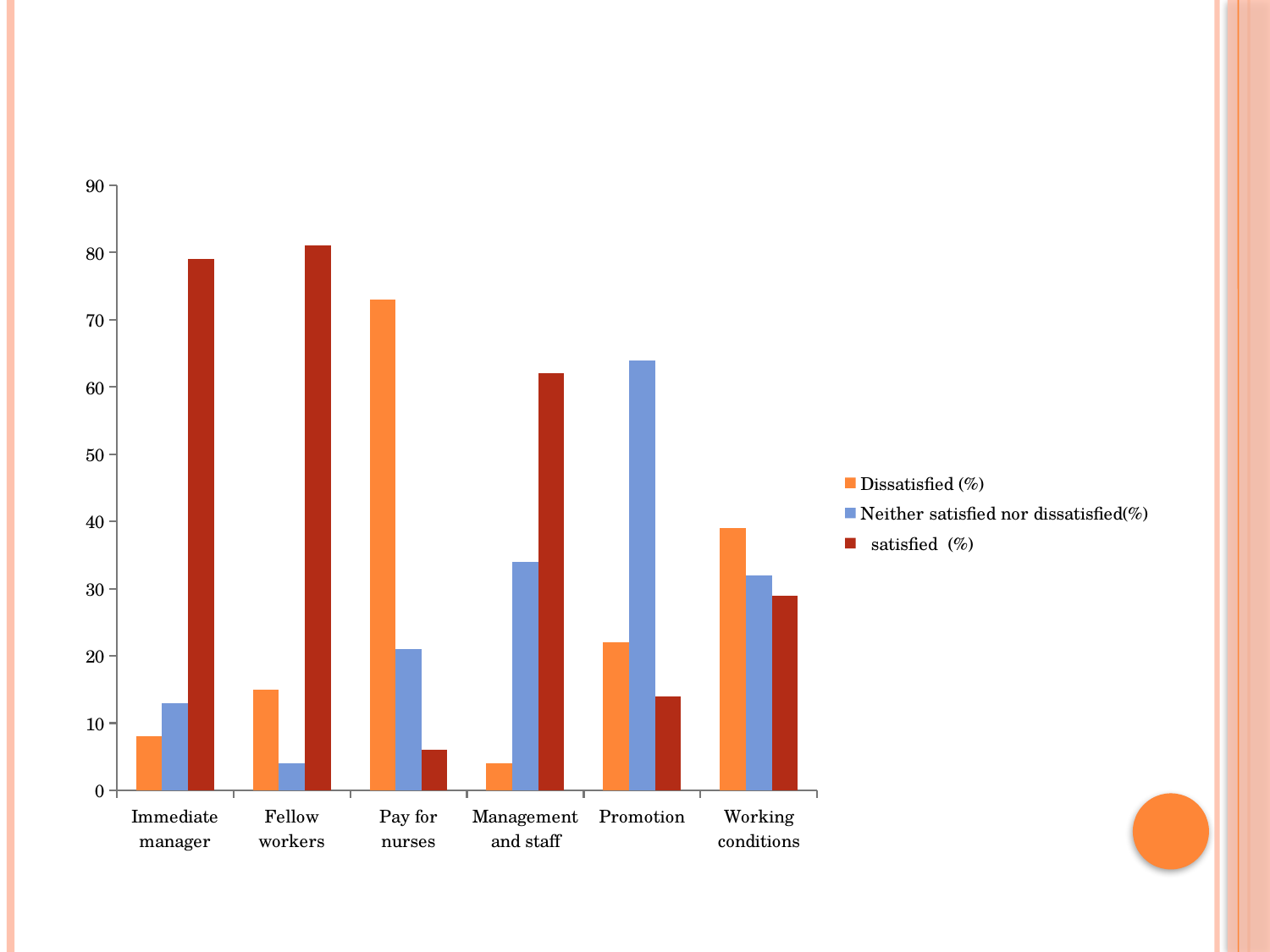

### Chart

| Category | Dissatisfied (%) | Neither satisfied nor dissatisfied(%) |   satisfied  (%)                 |
|---|---|---|---|
| Immediate manager | 8.0 | 13.0 | 79.0 |
| Fellow workers | 15.0 | 4.0 | 81.0 |
| Pay for nurses | 73.0 | 21.0 | 6.0 |
| Management and staff | 4.0 | 34.0 | 62.0 |
| Promotion | 22.0 | 64.0 | 14.0 |
| Working conditions | 39.0 | 32.0 | 29.0 |